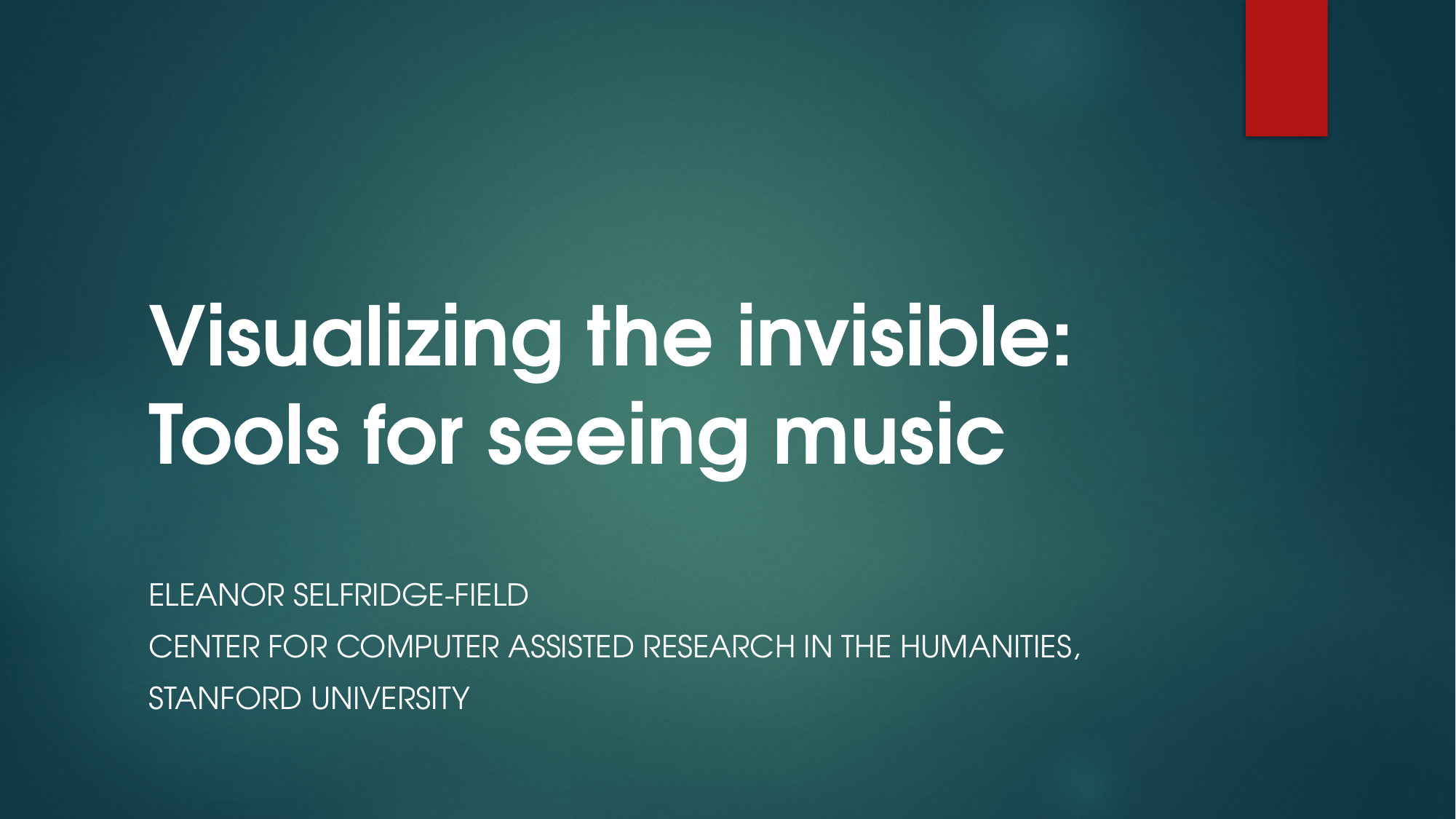

# Visualizing the invisible: Tools for seeing music
Eleanor Selfridge-Field
Center for computer Assisted Research in the Humanities,
Stanford University